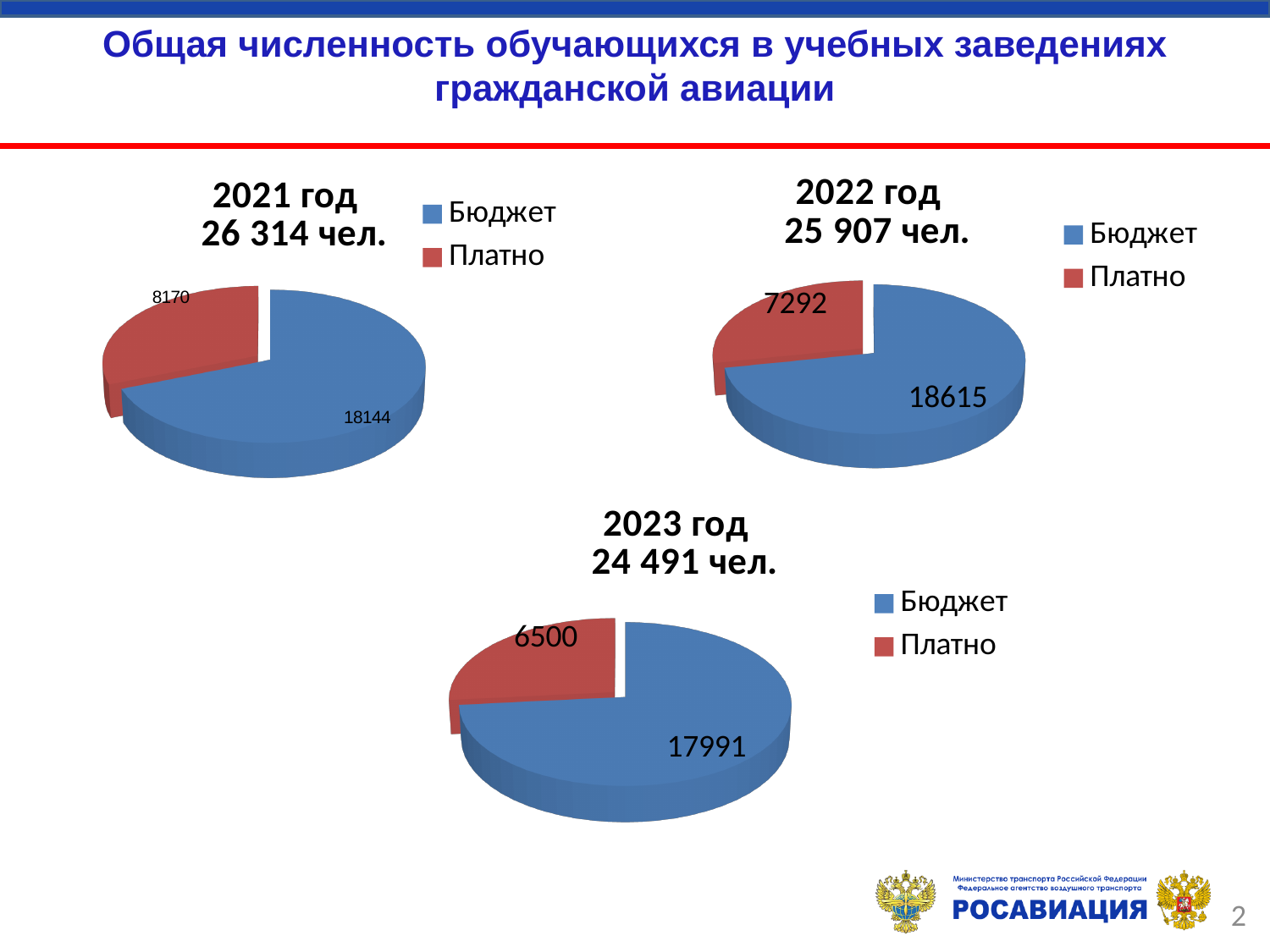

Общая численность обучающихся в учебных заведениях гражданской авиации

[unsupported chart]

[unsupported chart]

[unsupported chart]

2